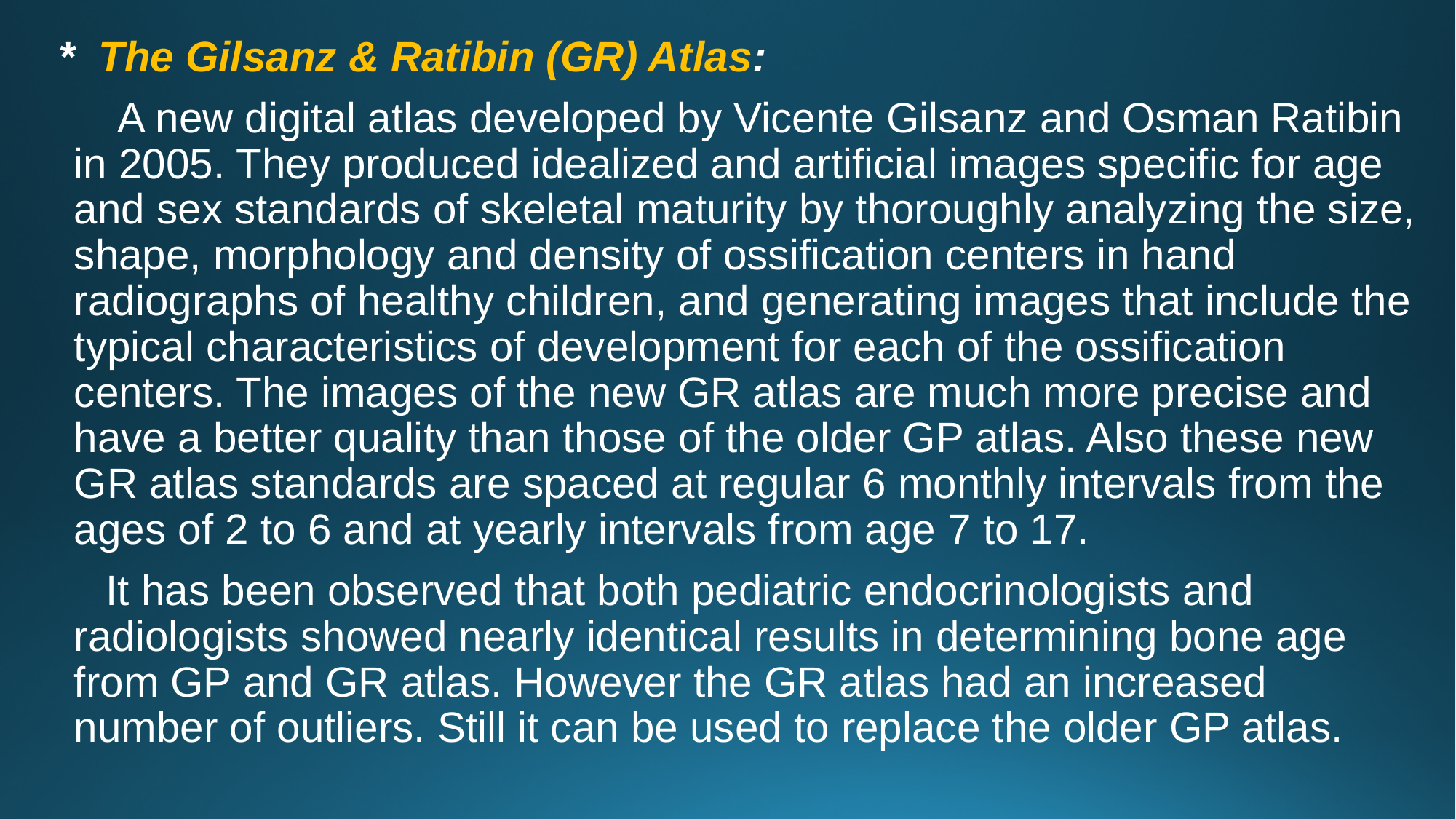

*  The Gilsanz & Ratibin (GR) Atlas:
      A new digital atlas developed by Vicente Gilsanz and Osman Ratibin in 2005. They produced idealized and artificial images specific for age and sex standards of skeletal maturity by thoroughly analyzing the size, shape, morphology and density of ossification centers in hand radiographs of healthy children, and generating images that include the typical characteristics of development for each of the ossification centers. The images of the new GR atlas are much more precise and have a better quality than those of the older GP atlas. Also these new GR atlas standards are spaced at regular 6 monthly intervals from the ages of 2 to 6 and at yearly intervals from age 7 to 17.
     It has been observed that both pediatric endocrinologists and radiologists showed nearly identical results in determining bone age from GP and GR atlas. However the GR atlas had an increased number of outliers. Still it can be used to replace the older GP atlas.